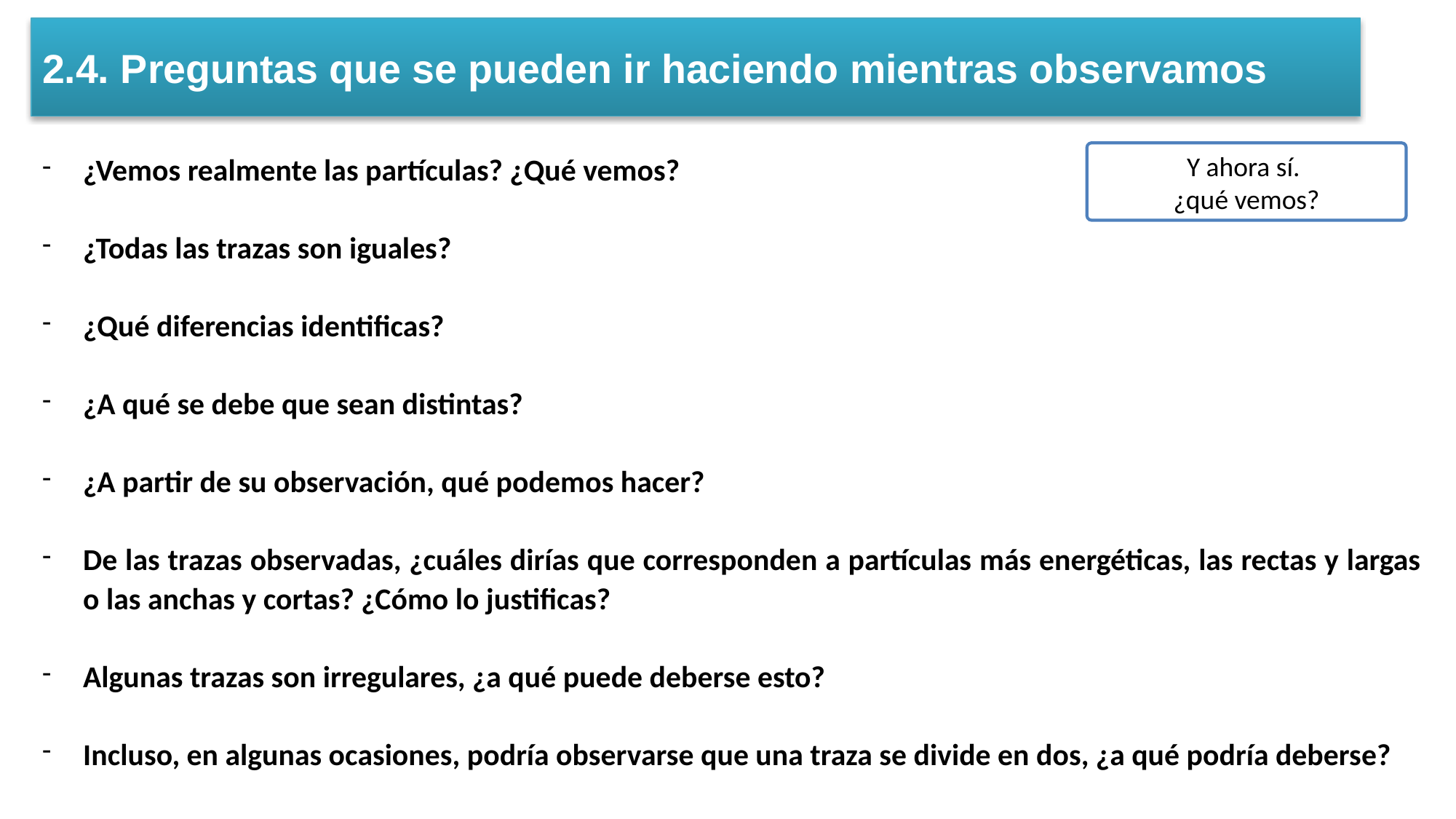

# 2.4. Preguntas que se pueden ir haciendo mientras observamos
¿Vemos realmente las partículas? ¿Qué vemos?

¿Todas las trazas son iguales?

¿Qué diferencias identificas?

¿A qué se debe que sean distintas?

¿A partir de su observación, qué podemos hacer?

De las trazas observadas, ¿cuáles dirías que corresponden a partículas más energéticas, las rectas y largas o las anchas y cortas? ¿Cómo lo justificas?

Algunas trazas son irregulares, ¿a qué puede deberse esto?

Incluso, en algunas ocasiones, podría observarse que una traza se divide en dos, ¿a qué podría deberse?
Y ahora sí.
¿qué vemos?